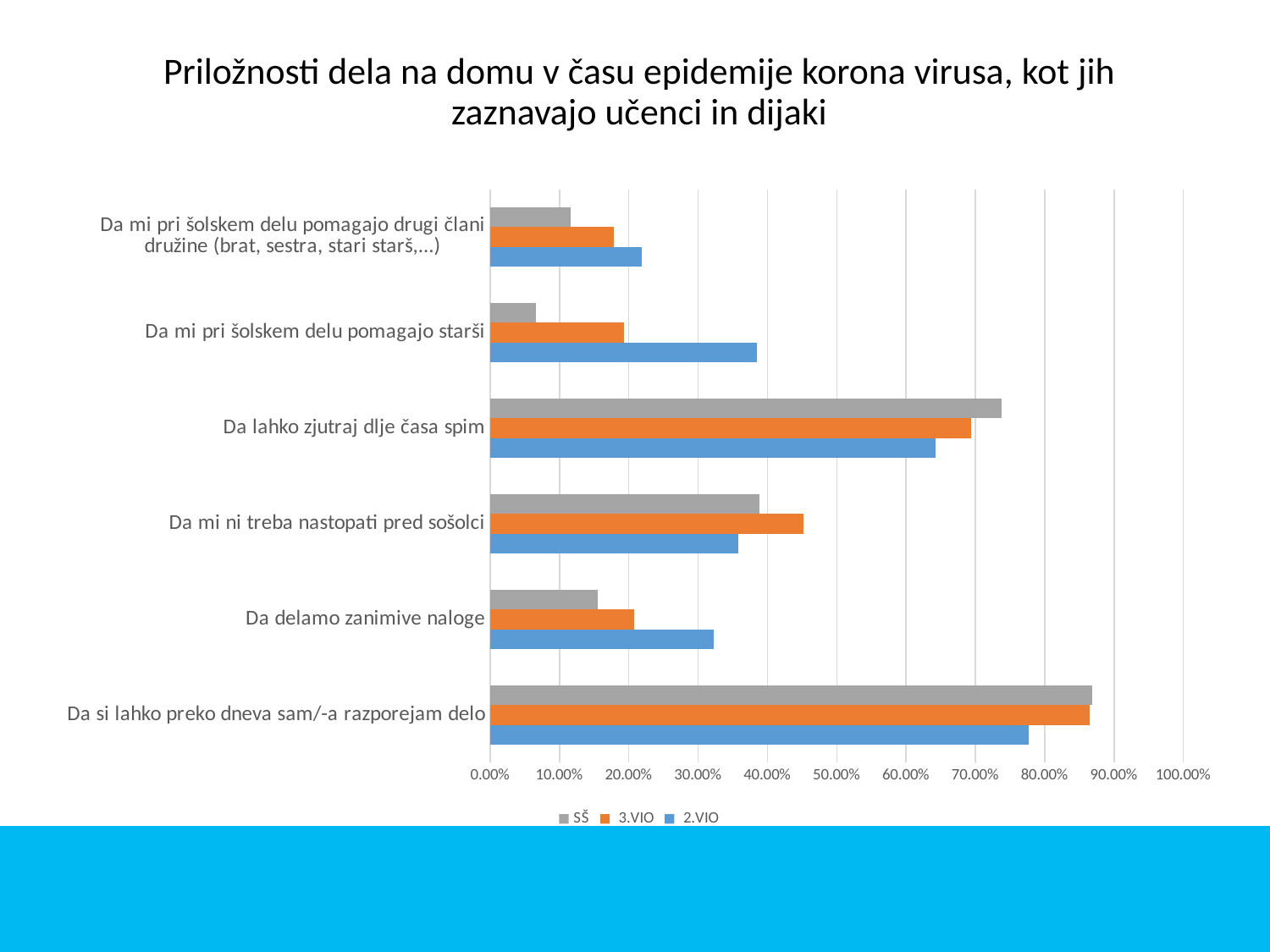

# Priložnosti dela na domu v času epidemije korona virusa, kot jih zaznavajo učenci in dijaki

### Chart

| Category |  2.VIO |  3.VIO | SŠ |
|---|---|---|---|
| Da si lahko preko dneva sam/-a razporejam delo | 0.777 | 0.865 | 0.868 |
| Da delamo zanimive naloge | 0.322 | 0.208 | 0.155 |
| Da mi ni treba nastopati pred sošolci | 0.358 | 0.452 | 0.388 |
| Da lahko zjutraj dlje časa spim | 0.643 | 0.694 | 0.738 |
| Da mi pri šolskem delu pomagajo starši | 0.385 | 0.193 | 0.066 |
| Da mi pri šolskem delu pomagajo drugi člani družine (brat, sestra, stari starš,...) | 0.219 | 0.178 | 0.116 |